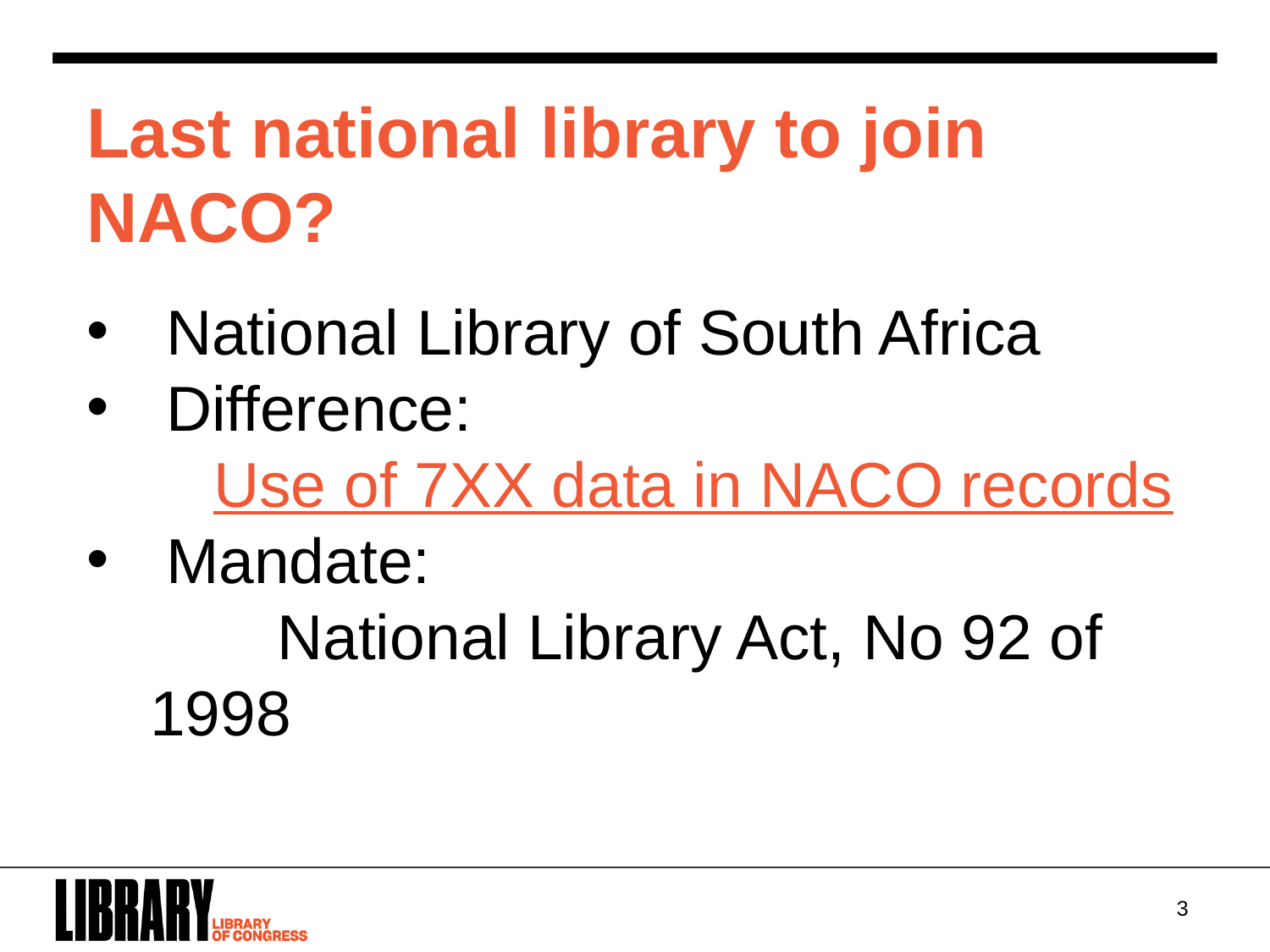

Last national library to join NACO?

National Library of South Africa
Difference:
Use of 7XX data in NACO records
Mandate:
	National Library Act, No 92 of 1998